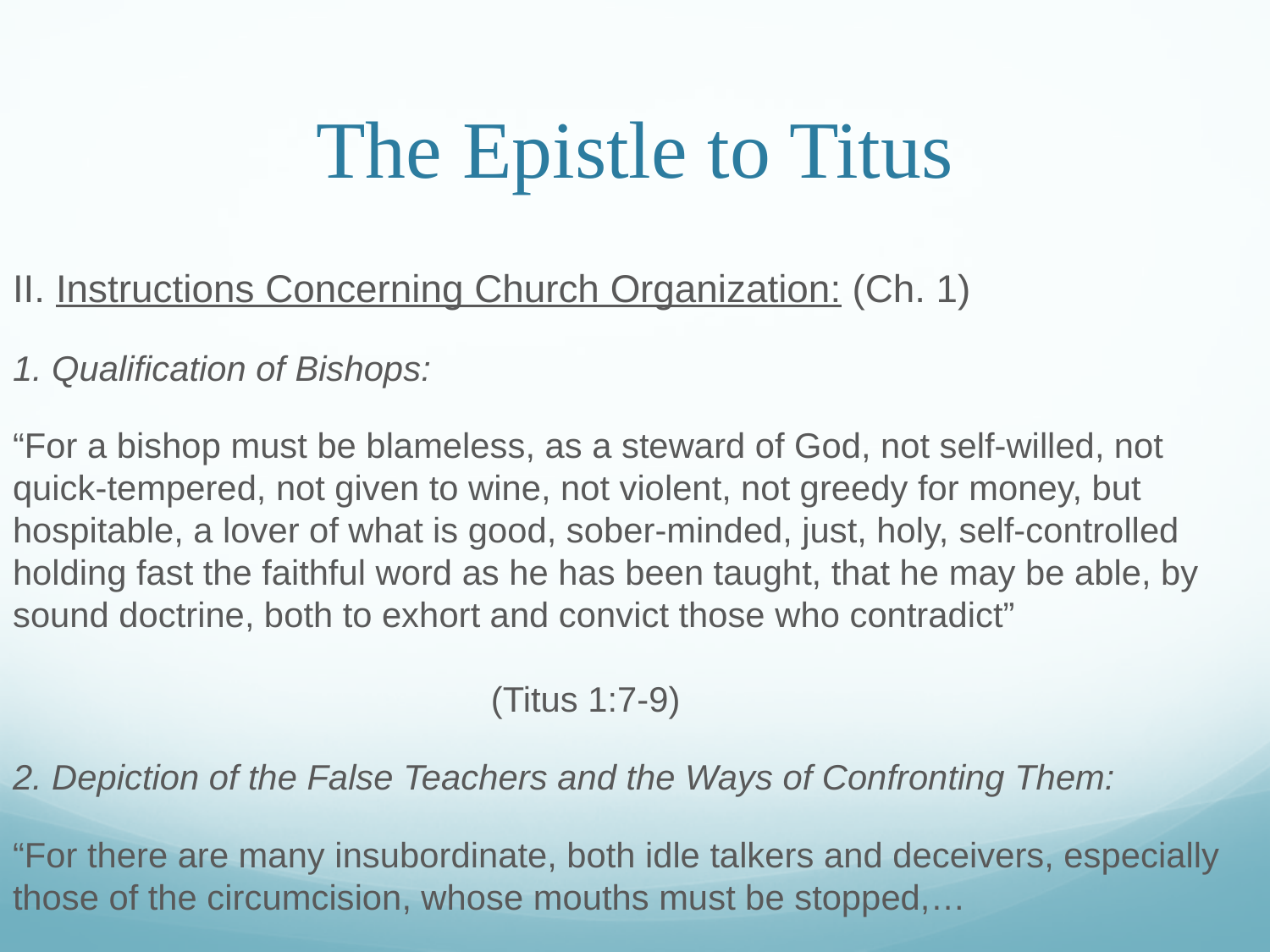

# The Epistle to Titus
II. Instructions Concerning Church Organization: (Ch. 1)
1. Qualification of Bishops:
“For a bishop must be blameless, as a steward of God, not self-willed, not quick-tempered, not given to wine, not violent, not greedy for money, but hospitable, a lover of what is good, sober-minded, just, holy, self-controlled holding fast the faithful word as he has been taught, that he may be able, by sound doctrine, both to exhort and convict those who contradict”					             									          (Titus 1:7-9)
2. Depiction of the False Teachers and the Ways of Confronting Them:
“For there are many insubordinate, both idle talkers and deceivers, especially those of the circumcision, whose mouths must be stopped,…